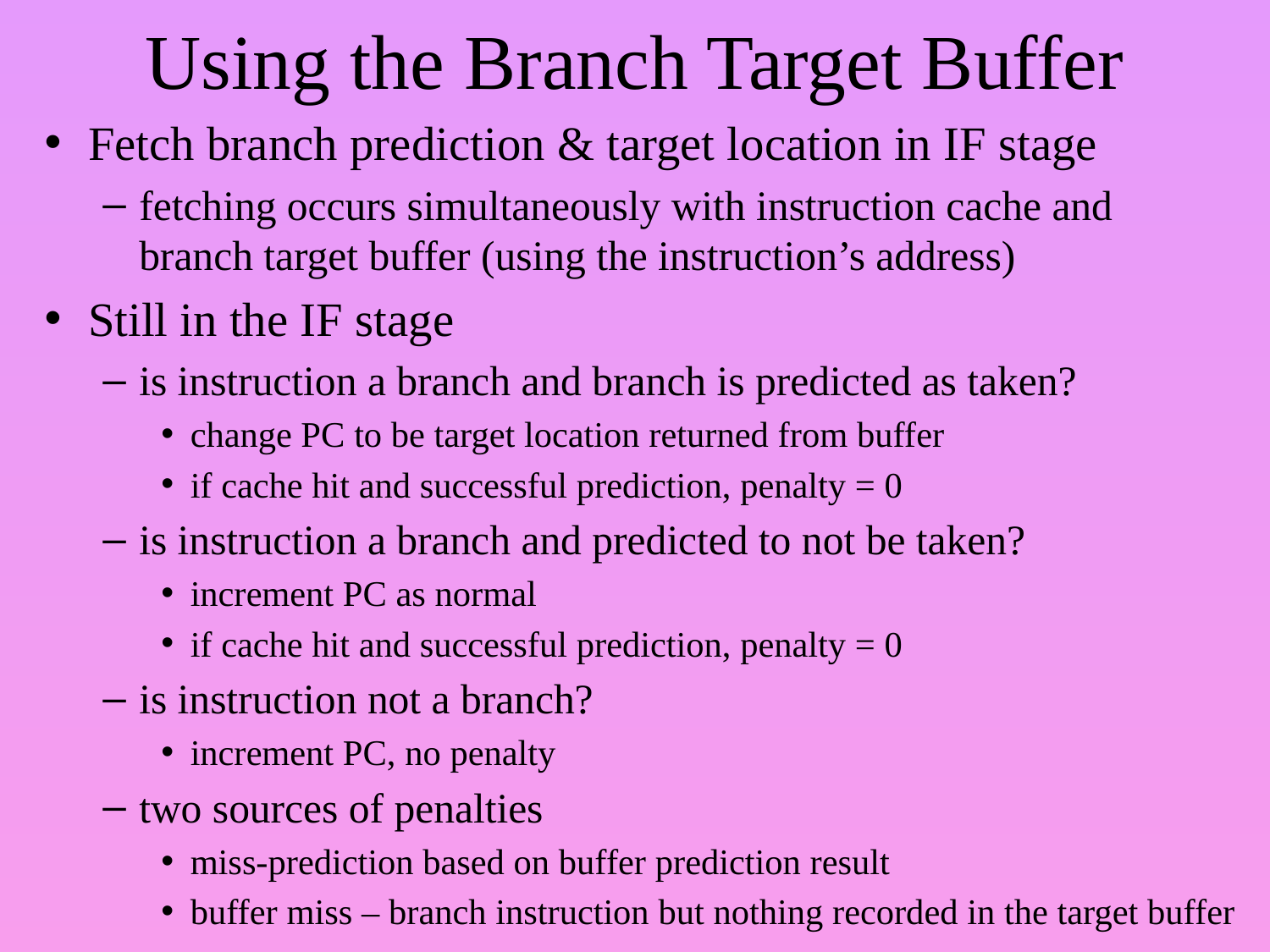

# Using the Branch Target Buffer
Fetch branch prediction & target location in IF stage
fetching occurs simultaneously with instruction cache and branch target buffer (using the instruction’s address)
Still in the IF stage
is instruction a branch and branch is predicted as taken?
change PC to be target location returned from buffer
if cache hit and successful prediction, penalty = 0
is instruction a branch and predicted to not be taken?
increment PC as normal
if cache hit and successful prediction, penalty = 0
is instruction not a branch?
increment PC, no penalty
two sources of penalties
miss-prediction based on buffer prediction result
buffer miss – branch instruction but nothing recorded in the target buffer